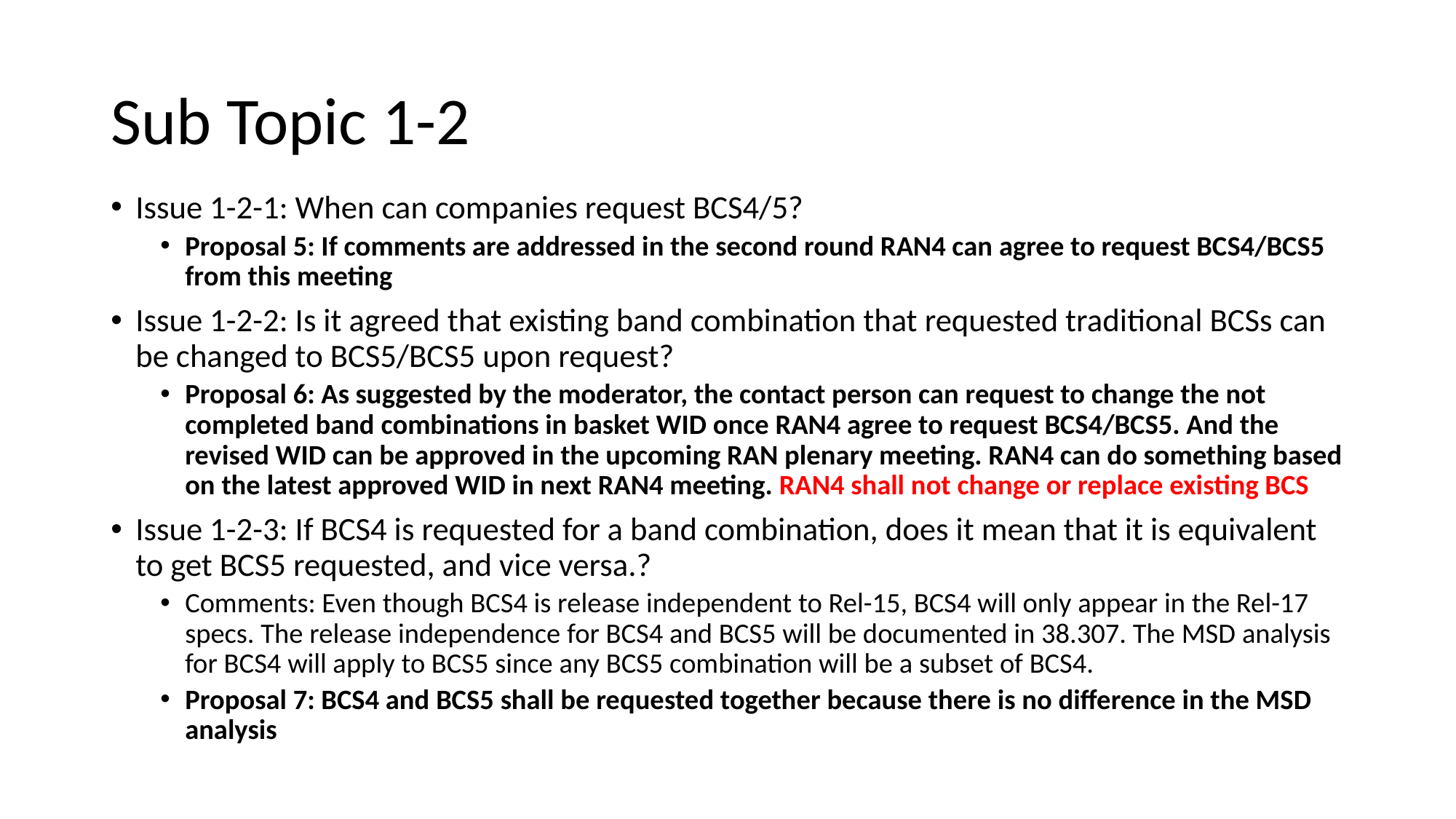

# Sub Topic 1-2
Issue 1-2-1: When can companies request BCS4/5?
Proposal 5: If comments are addressed in the second round RAN4 can agree to request BCS4/BCS5 from this meeting
Issue 1-2-2: Is it agreed that existing band combination that requested traditional BCSs can be changed to BCS5/BCS5 upon request?
Proposal 6: As suggested by the moderator, the contact person can request to change the not completed band combinations in basket WID once RAN4 agree to request BCS4/BCS5. And the revised WID can be approved in the upcoming RAN plenary meeting. RAN4 can do something based on the latest approved WID in next RAN4 meeting. RAN4 shall not change or replace existing BCS
Issue 1-2-3: If BCS4 is requested for a band combination, does it mean that it is equivalent to get BCS5 requested, and vice versa.?
Comments: Even though BCS4 is release independent to Rel-15, BCS4 will only appear in the Rel-17 specs. The release independence for BCS4 and BCS5 will be documented in 38.307. The MSD analysis for BCS4 will apply to BCS5 since any BCS5 combination will be a subset of BCS4.
Proposal 7: BCS4 and BCS5 shall be requested together because there is no difference in the MSD analysis